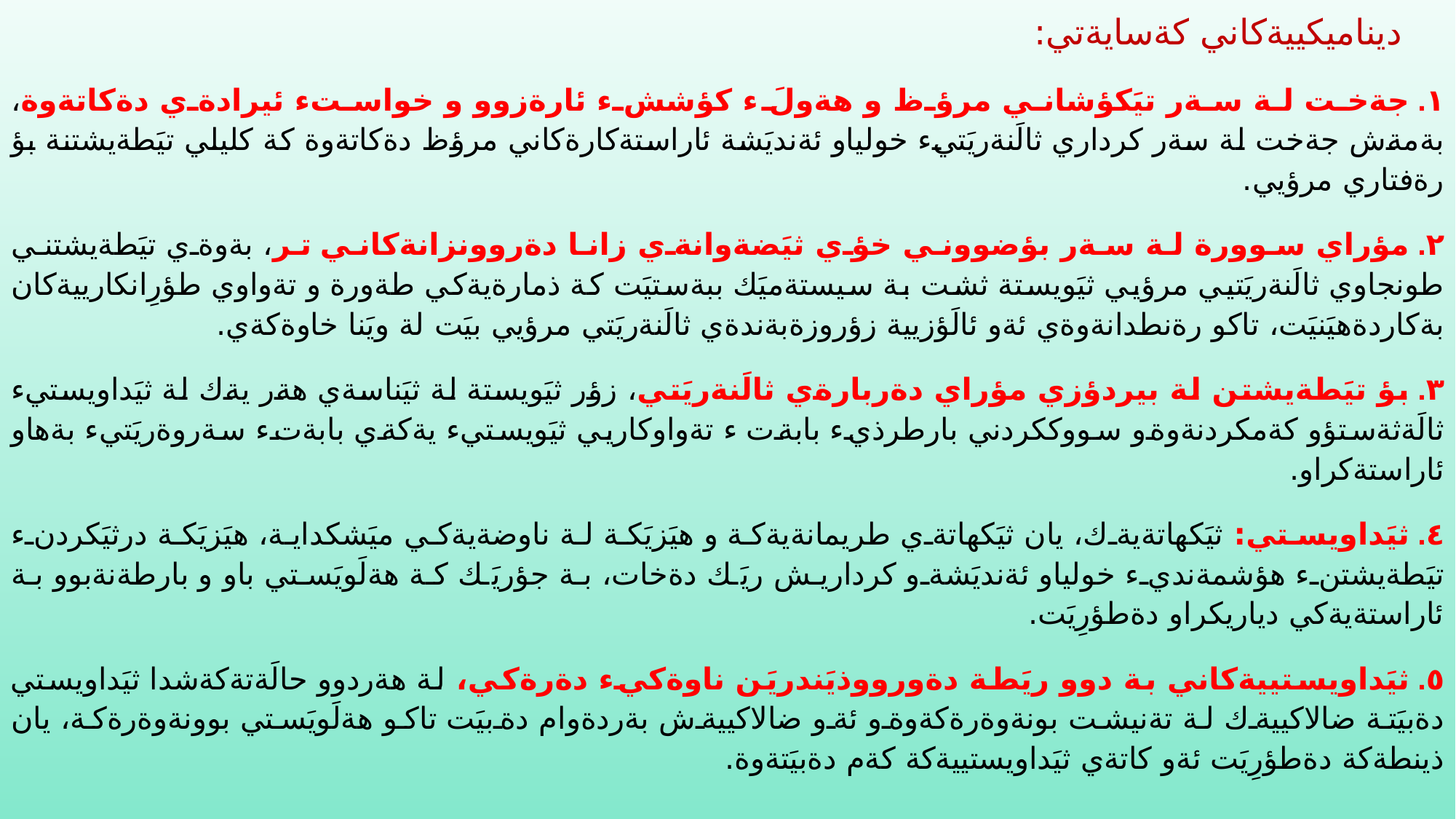

ديناميكييةكاني كةسايةتي:
١. جةخت لة سةر تيَكؤشاني مرؤظ و هةولَء كؤششء ئارةزوو و خواستء ئيرادةي دةكاتةوة، بةمةش جةخت لة سةر كرداري ثالَنةريَتيء خولياو ئةنديَشة ئاراستةكارةكاني مرؤظ دةكاتةوة كة كليلي تيَطةيشتنة بؤ رةفتاري مرؤيي.
٢. مؤراي سوورة لة سةر بؤضووني خؤي ثيَضةوانةي زانا دةروونزانةكاني تر، بةوةي تيَطةيشتني طونجاوي ثالَنةريَتيي مرؤيي ثيَويستة ثشت بة سيستةميَك ببةستيَت كة ذمارةيةكي طةورة و تةواوي طؤرِانكارييةكان بةكاردةهيَنيَت، تاكو رةنطدانةوةي ئةو ئالَؤزيية زؤروزةبةندةي ثالَنةريَتي مرؤيي بيَت لة ويَنا خاوةكةي.
٣. بؤ تيَطةيشتن لة بيردؤزي مؤراي دةربارةي ثالَنةريَتي، زؤر ثيَويستة لة ثيَناسةي هةر يةك لة ثيَداويستيء ثالَةثةستؤو كةمكردنةوةو سووككردني بارطرذيء بابةت ء تةواوكاريي ثيَويستيء يةكةي بابةتء سةروةريَتيء بةهاو ئاراستةكراو.
٤. ثيَداويستي: ثيَكهاتةيةك، يان ثيَكهاتةي طريمانةيةكة و هيَزيَكة لة ناوضةيةكي ميَشكداية، هيَزيَكة درثيَكردنء تيَطةيشتنء هؤشمةنديء خولياو ئةنديَشةو كرداريش ريَك دةخات، بة جؤريَك كة هةلَويَستي باو و بارطةنةبوو بة ئاراستةيةكي دياريكراو دةطؤرِيَت.
٥. ثيَداويستييةكاني بة دوو ريَطة دةورووذيَندريَن ناوةكيء دةرةكي، لة هةردوو حالَةتةكةشدا ثيَداويستي دةبيَتة ضالاكييةك لة تةنيشت بونةوةرةكةوةو ئةو ضالاكييةش بةردةوام دةبيَت تاكو هةلَويَستي بوونةوةرةكة، يان ذينطةكة دةطؤرِيَت ئةو كاتةي ثيَداويستييةكة كةم دةبيَتةوة.